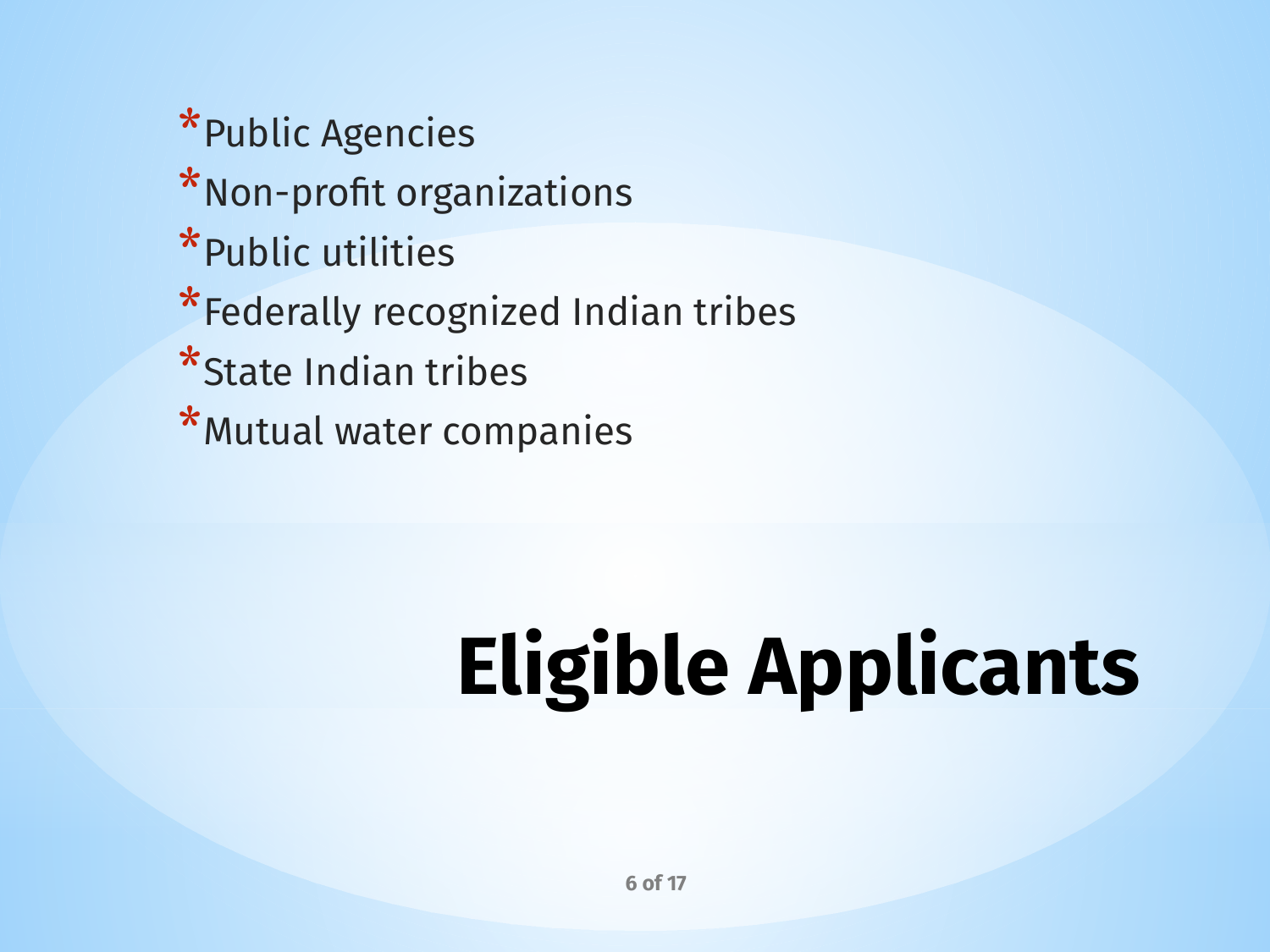

Public Agencies
Non-profit organizations
Public utilities
Federally recognized Indian tribes
State Indian tribes
Mutual water companies
# Eligible Applicants
6 of 17